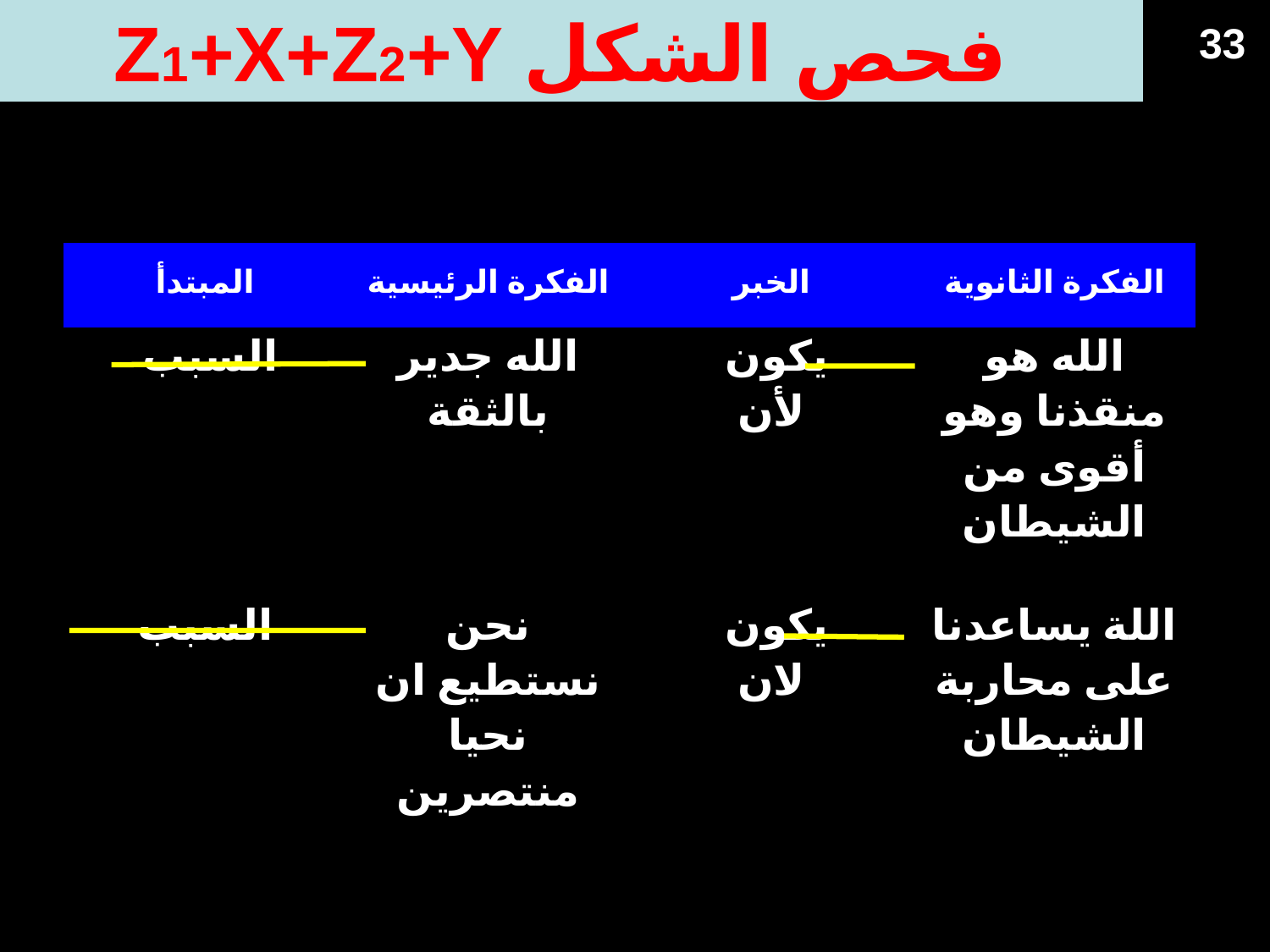

Z1+X+Z2+Y فحص الشكل
33
| المبتدأ | الفكرة الرئيسية | الخبر | الفكرة الثانوية |
| --- | --- | --- | --- |
| السبب | الله جدير بالثقة | يكون لأن | الله هو منقذنا وهو أقوى من الشيطان |
| السبب | نحن نستطيع ان نحيا منتصرين | يكون لان | اللة يساعدنا على محاربة الشيطان |